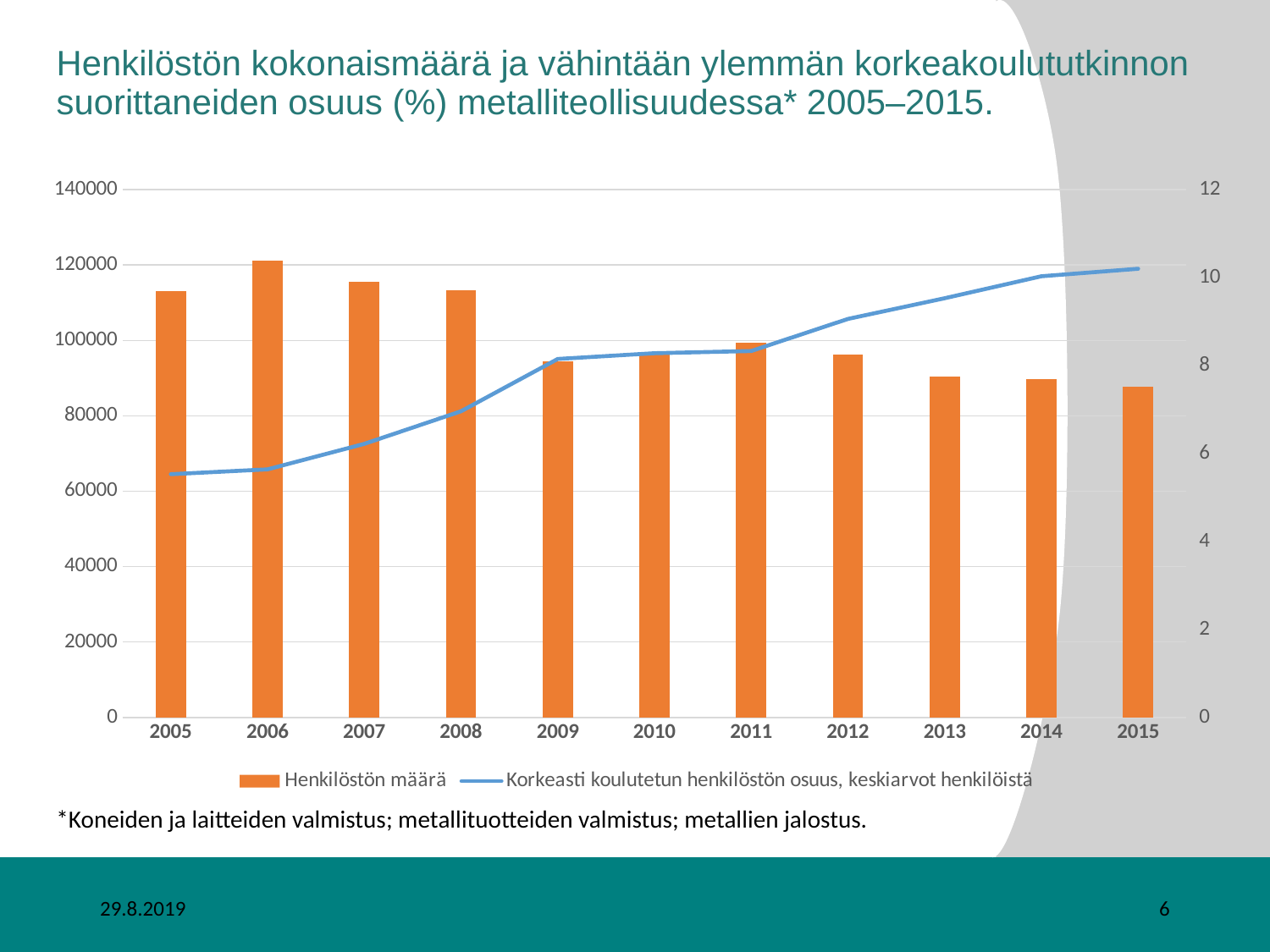

# Henkilöstön kokonaismäärä ja vähintään ylemmän korkeakoulututkinnon suorittaneiden osuus (%) metalliteollisuudessa* 2005–2015.

### Chart

| Category | Henkilöstön määrä | Korkeasti koulutetun henkilöstön osuus, keskiarvot henkilöistä |
|---|---|---|
| 2005 | 113162.0 | 5.53 |
| 2006 | 121049.0 | 5.64 |
| 2007 | 115579.0 | 6.22 |
| 2008 | 113409.0 | 6.96 |
| 2009 | 94396.0 | 8.15 |
| 2010 | 96760.0 | 8.28 |
| 2011 | 99276.0 | 8.33 |
| 2012 | 96194.0 | 9.06 |
| 2013 | 90487.0 | 9.53 |
| 2014 | 89708.0 | 10.03 |
| 2015 | 87652.0 | 10.2 |
*Koneiden ja laitteiden valmistus; metallituotteiden valmistus; metallien jalostus.
29.8.2019
6